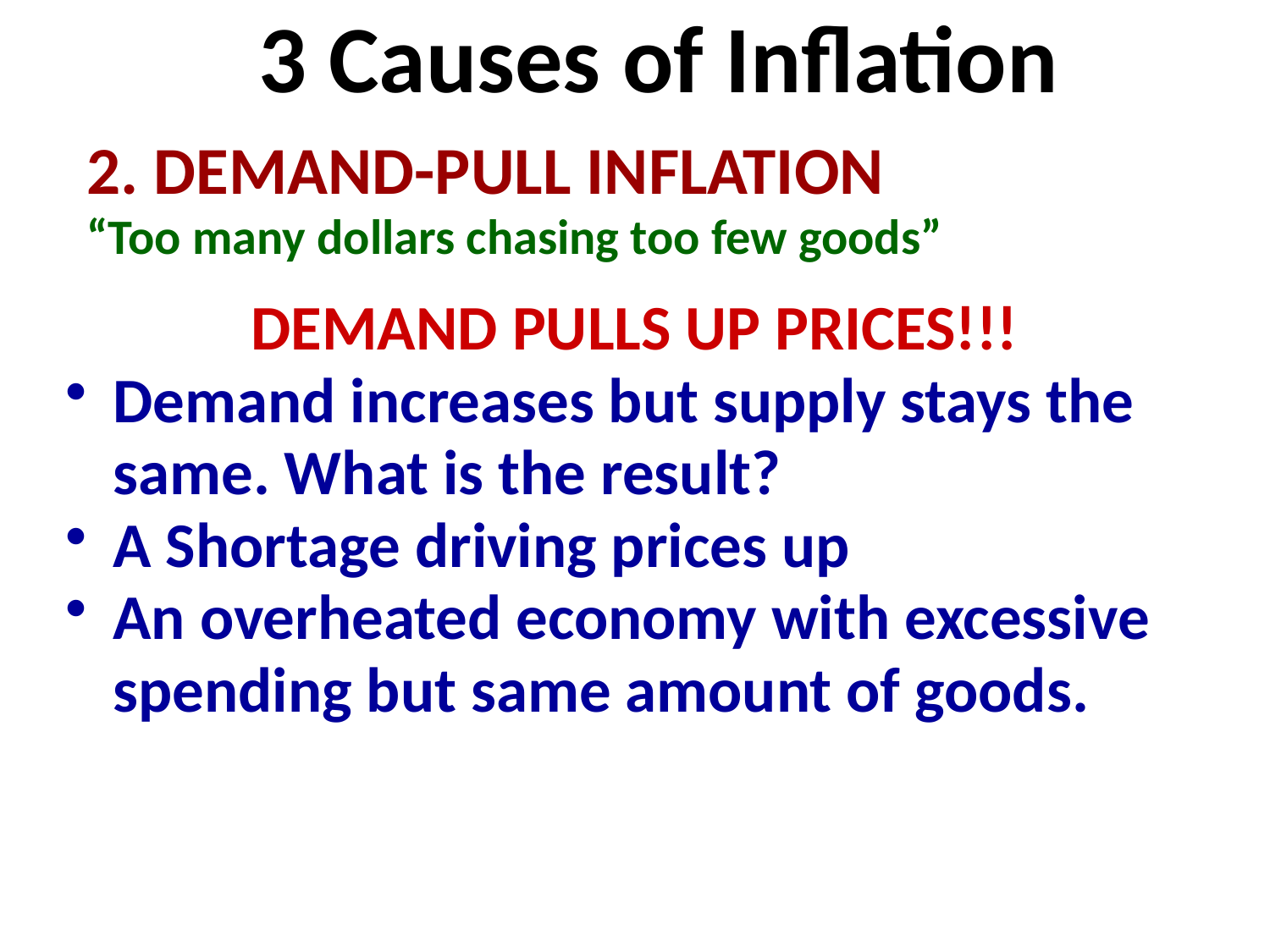

3 Causes of Inflation
2. DEMAND-PULL INFLATION
“Too many dollars chasing too few goods”
DEMAND PULLS UP PRICES!!!
Demand increases but supply stays the same. What is the result?
A Shortage driving prices up
An overheated economy with excessive spending but same amount of goods.